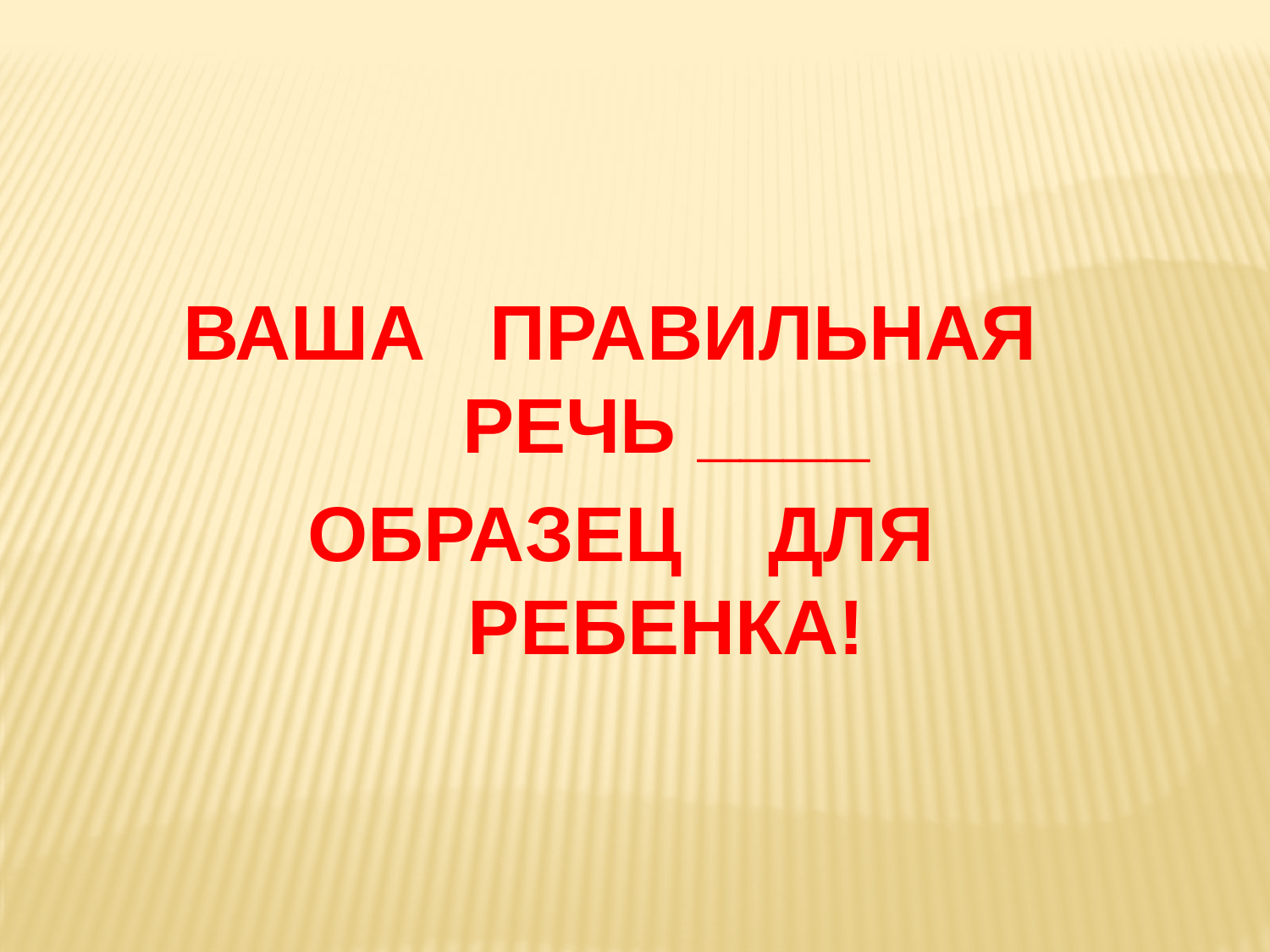

ВАША   ПРАВИЛЬНАЯ    РЕЧЬ ____
ОБРАЗЕЦ    ДЛЯ   РЕБЕНКА!